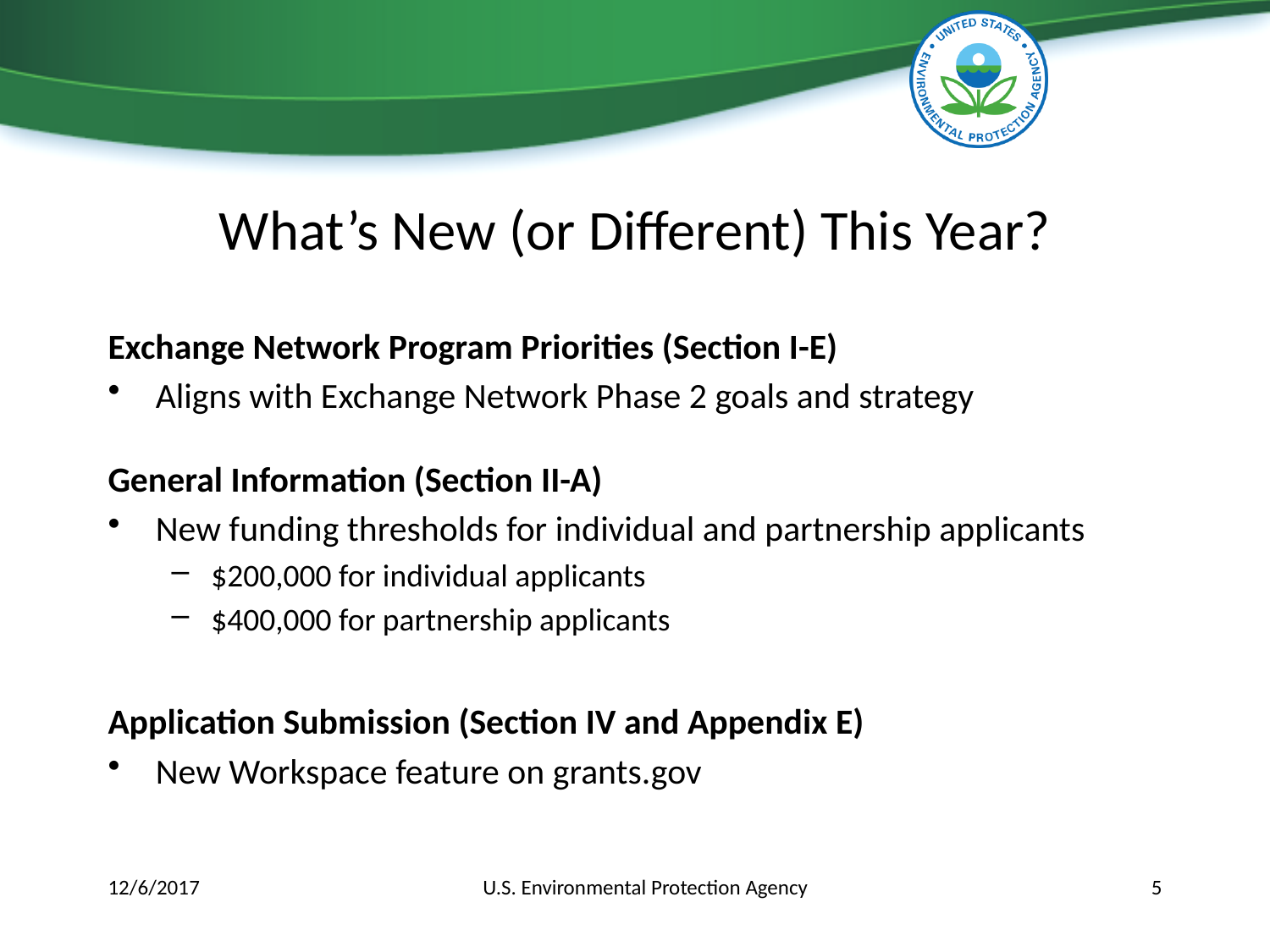

# What’s New (or Different) This Year?
Exchange Network Program Priorities (Section I-E)
Aligns with Exchange Network Phase 2 goals and strategy

General Information (Section II-A)
New funding thresholds for individual and partnership applicants
$200,000 for individual applicants
$400,000 for partnership applicants

Application Submission (Section IV and Appendix E)
New Workspace feature on grants.gov

12/6/2017
U.S. Environmental Protection Agency
5